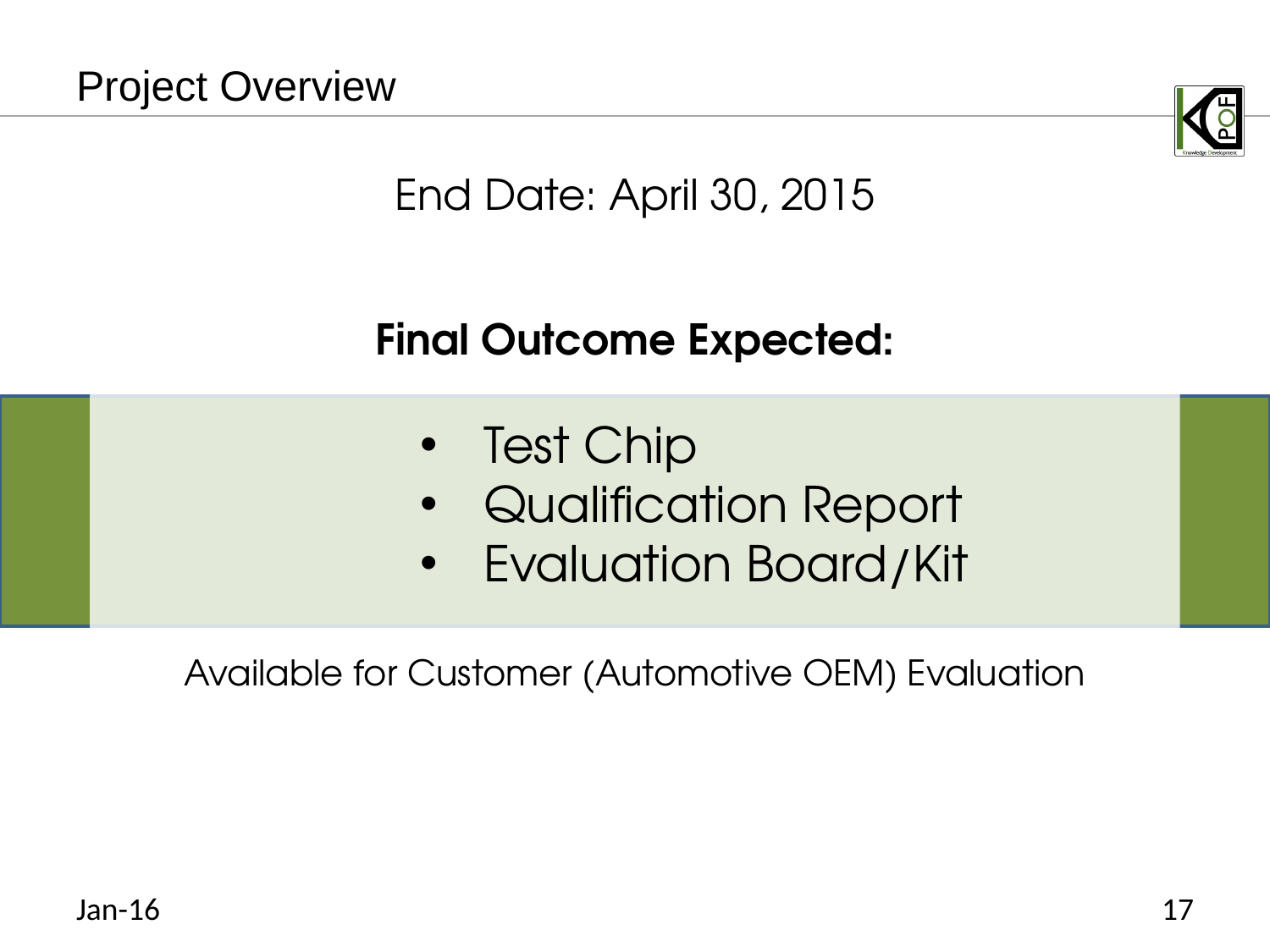

# Project Overview
End Date: April 30, 2015
Final Outcome Expected:

Test Chip
Qualification Report
Evaluation Board/Kit

Available for Customer (Automotive OEM) Evaluation

Jan-16
17